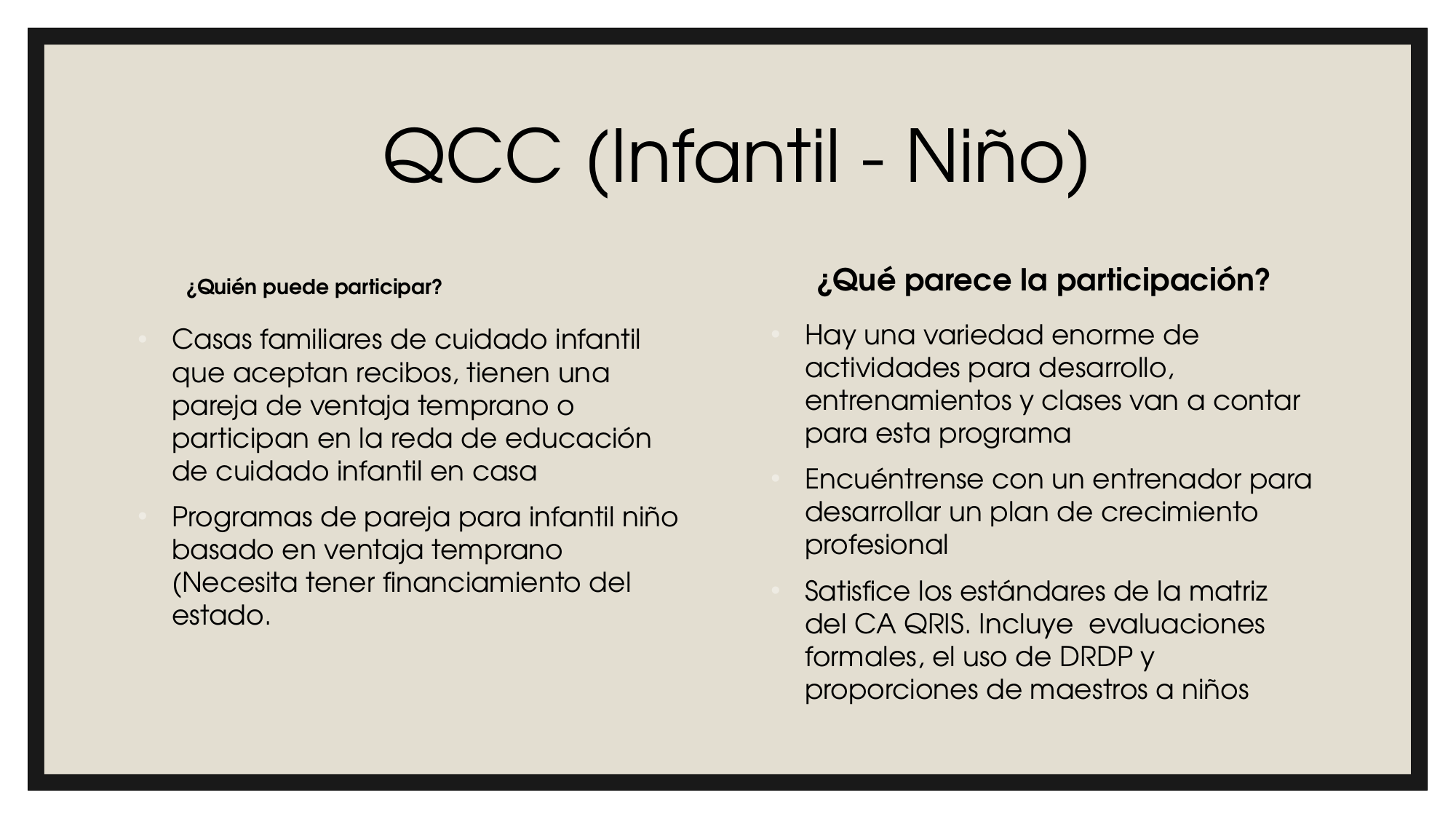

QCC (Infantil - Niño)
¿Qué parece la participación?

¿Quién puede participar?
n participate

Hay una variedad enorme de actividades para desarrollo, entrenamientos y clases van a contar para esta programa
Encuéntrense con un entrenador para desarrollar un plan de crecimiento profesional
Satisfice los estándares de la matriz del CA QRIS. Incluye  evaluaciones formales, el uso de DRDP y proporciones de maestros a niños

Casas familiares de cuidado infantil que aceptan recibos, tienen una pareja de ventaja temprano o participan en la reda de educación de cuidado infantil en casa
Programas de pareja para infantil niño basado en ventaja temprano (Necesita tener financiamiento del estado.